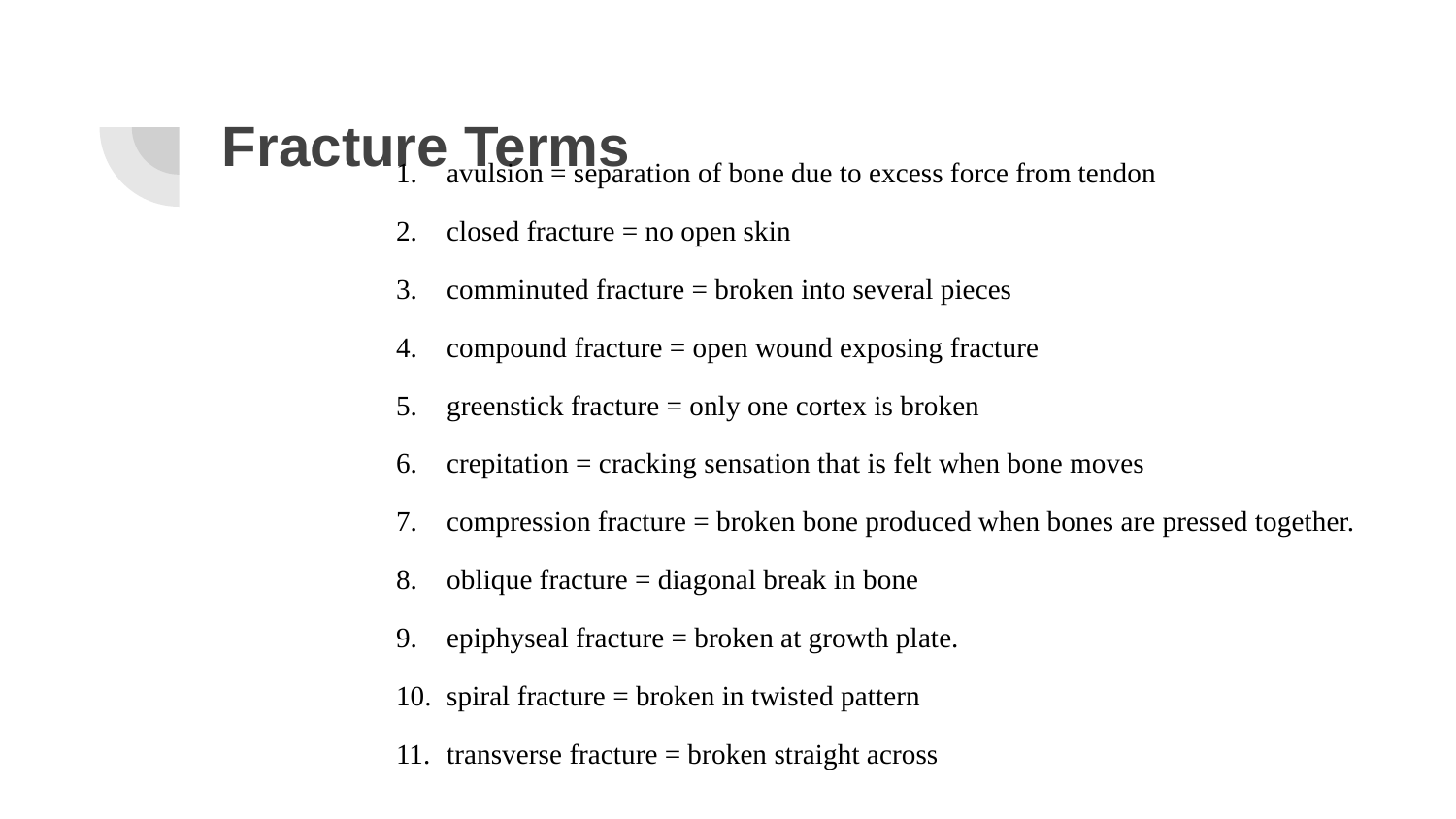

# Fracture Terms
avulsion = separation of bone due to excess force from tendon
closed fracture = no open skin
comminuted fracture = broken into several pieces
compound fracture = open wound exposing fracture
greenstick fracture = only one cortex is broken
crepitation = cracking sensation that is felt when bone moves
compression fracture = broken bone produced when bones are pressed together.
oblique fracture = diagonal break in bone
epiphyseal fracture = broken at growth plate.
spiral fracture = broken in twisted pattern
transverse fracture = broken straight across